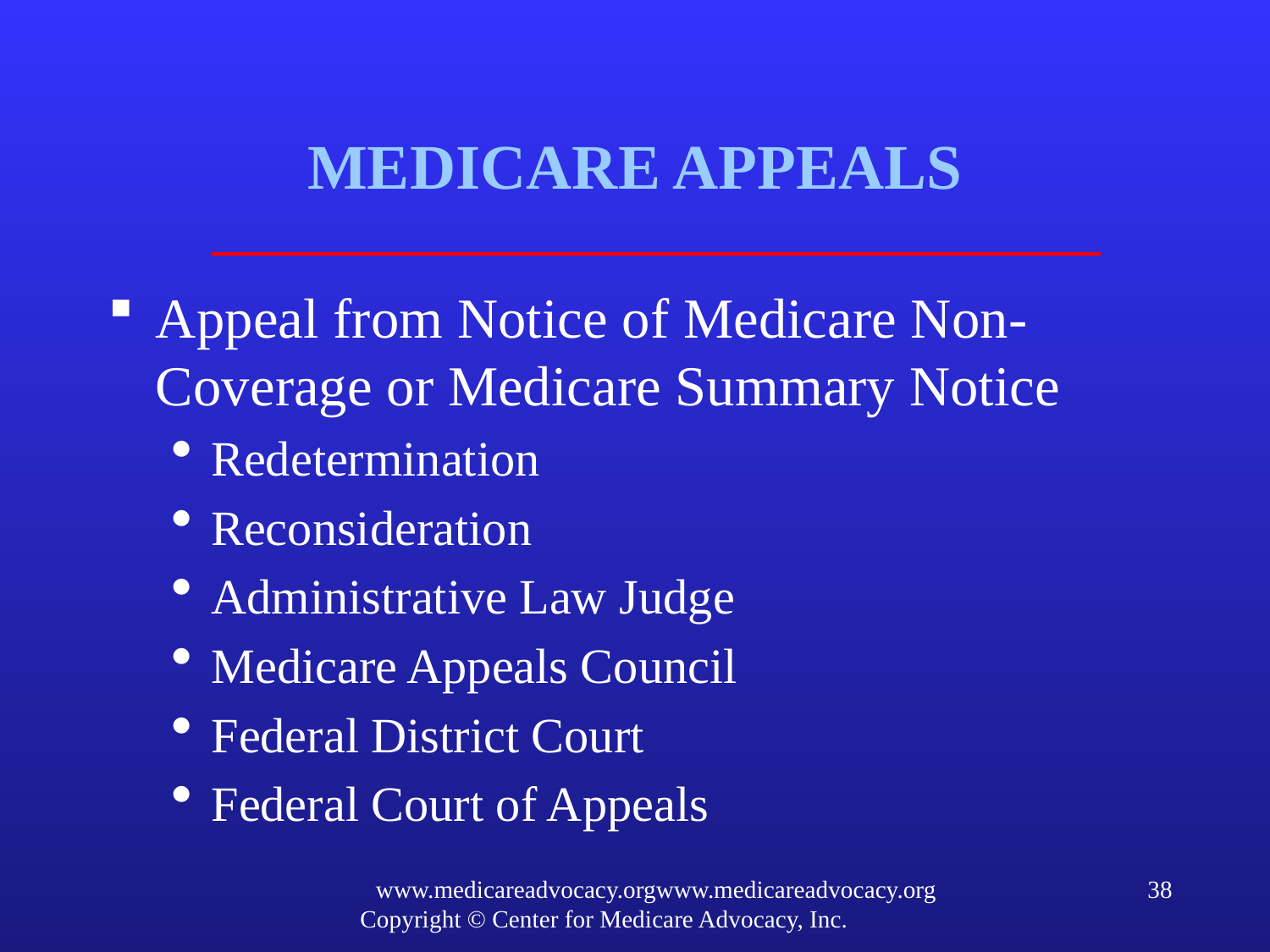

# MEDICARE APPEALS
Appeal from Notice of Medicare Non-Coverage or Medicare Summary Notice
Redetermination
Reconsideration
Administrative Law Judge
Medicare Appeals Council
Federal District Court
Federal Court of Appeals

www.medicareadvocacy.orgwww.medicareadvocacy.org
Copyright © Center for Medicare Advocacy, Inc.
38